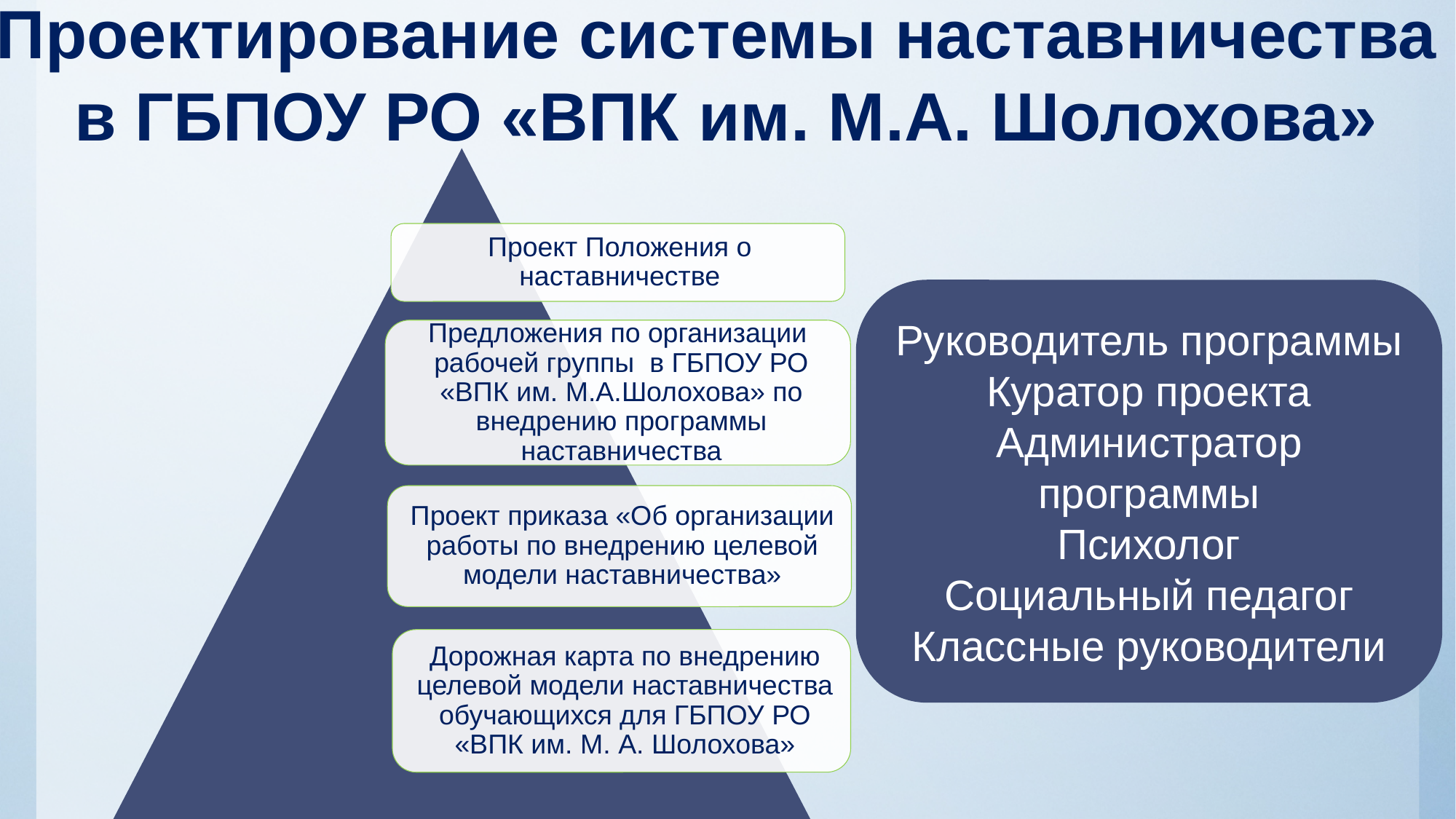

Проектирование системы наставничества
в ГБПОУ РО «ВПК им. М.А. Шолохова»
Проект Положения о наставничестве
Предложения по организации  рабочей группы  в ГБПОУ РО «ВПК им. М.А.Шолохова» по внедрению программы наставничества
Проект приказа «Об организации работы по внедрению целевой модели наставничества»
Дорожная карта по внедрению целевой модели наставничества обучающихся для ГБПОУ РО «ВПК им. М. А. Шолохова»
Руководитель программы
Куратор проекта
Администратор программы
Психолог
Социальный педагог
Классные руководители